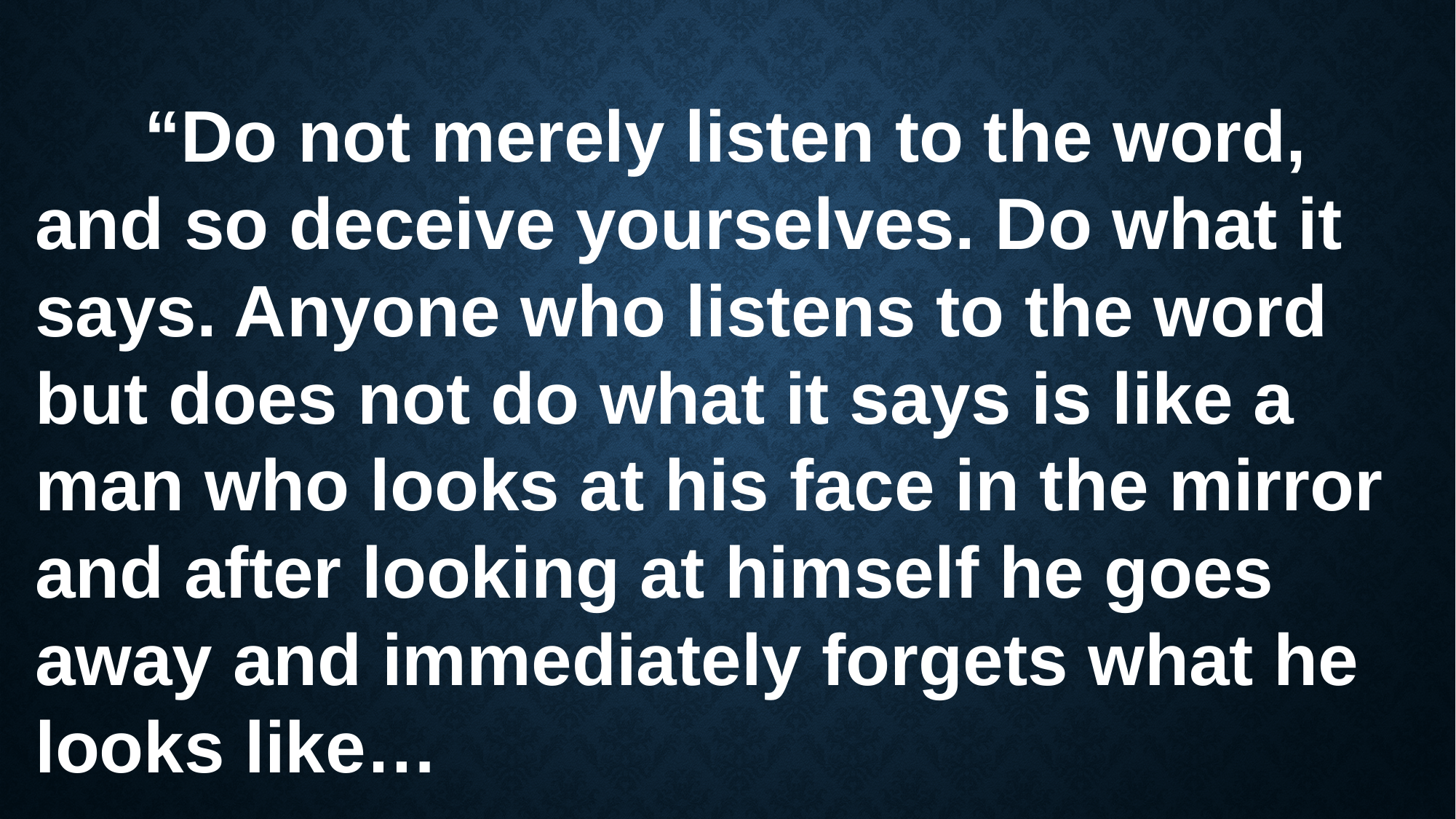

“Do not merely listen to the word, and so deceive yourselves. Do what it says. Anyone who listens to the word but does not do what it says is like a man who looks at his face in the mirror and after looking at himself he goes away and immediately forgets what he looks like…